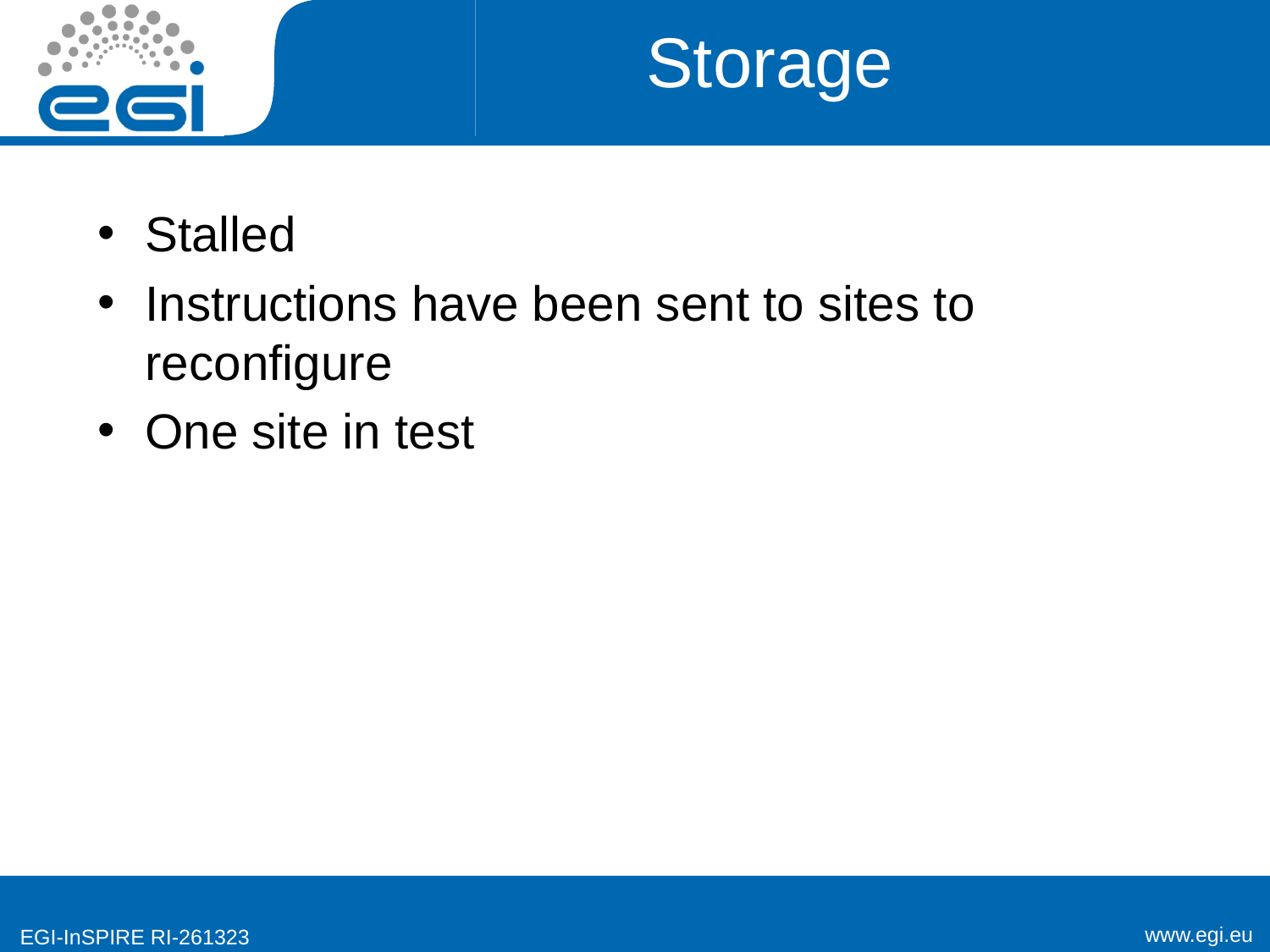

# Storage
Stalled
Instructions have been sent to sites to reconfigure
One site in test